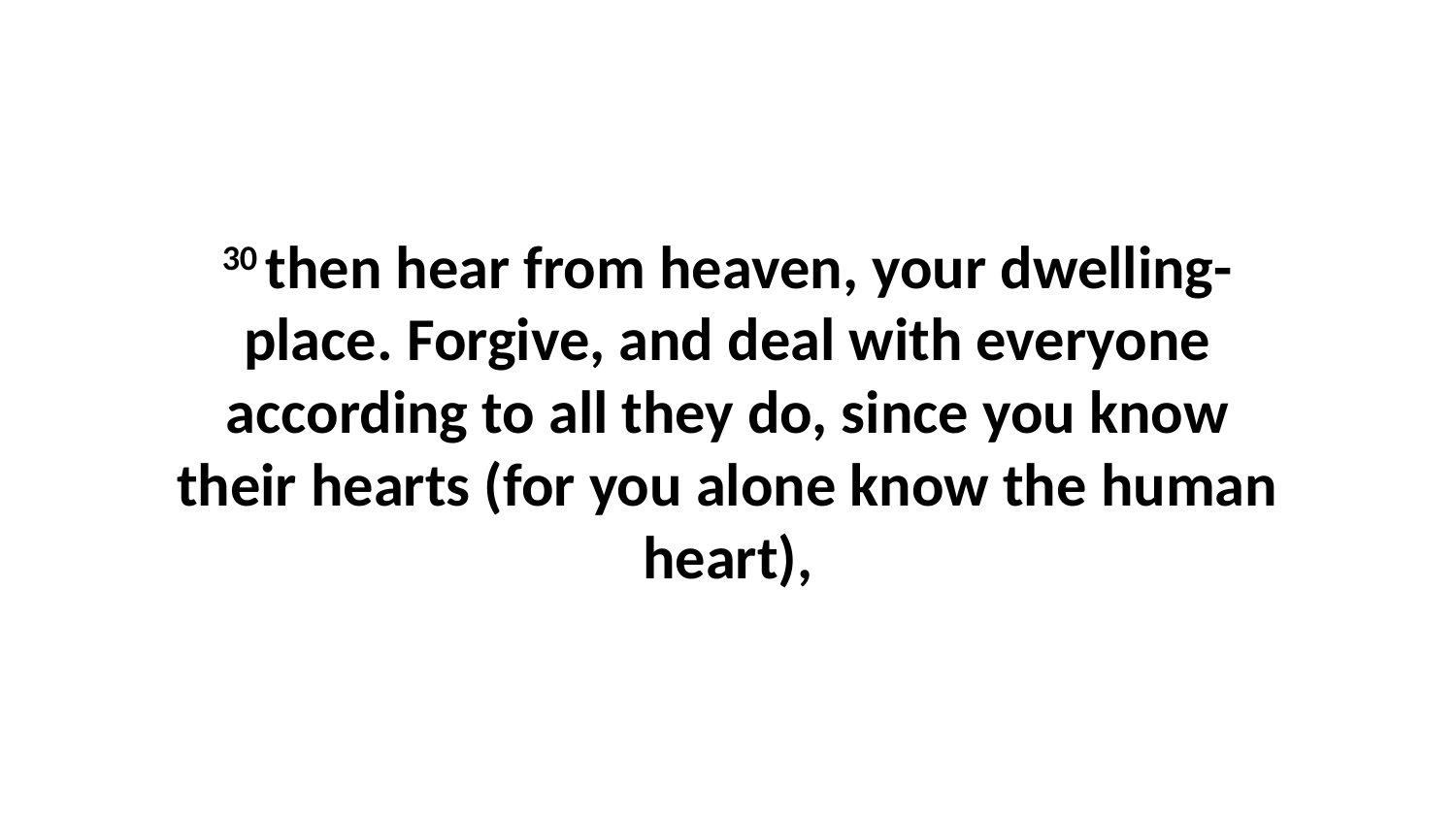

30 then hear from heaven, your dwelling-place. Forgive, and deal with everyone according to all they do, since you know their hearts (for you alone know the human heart),